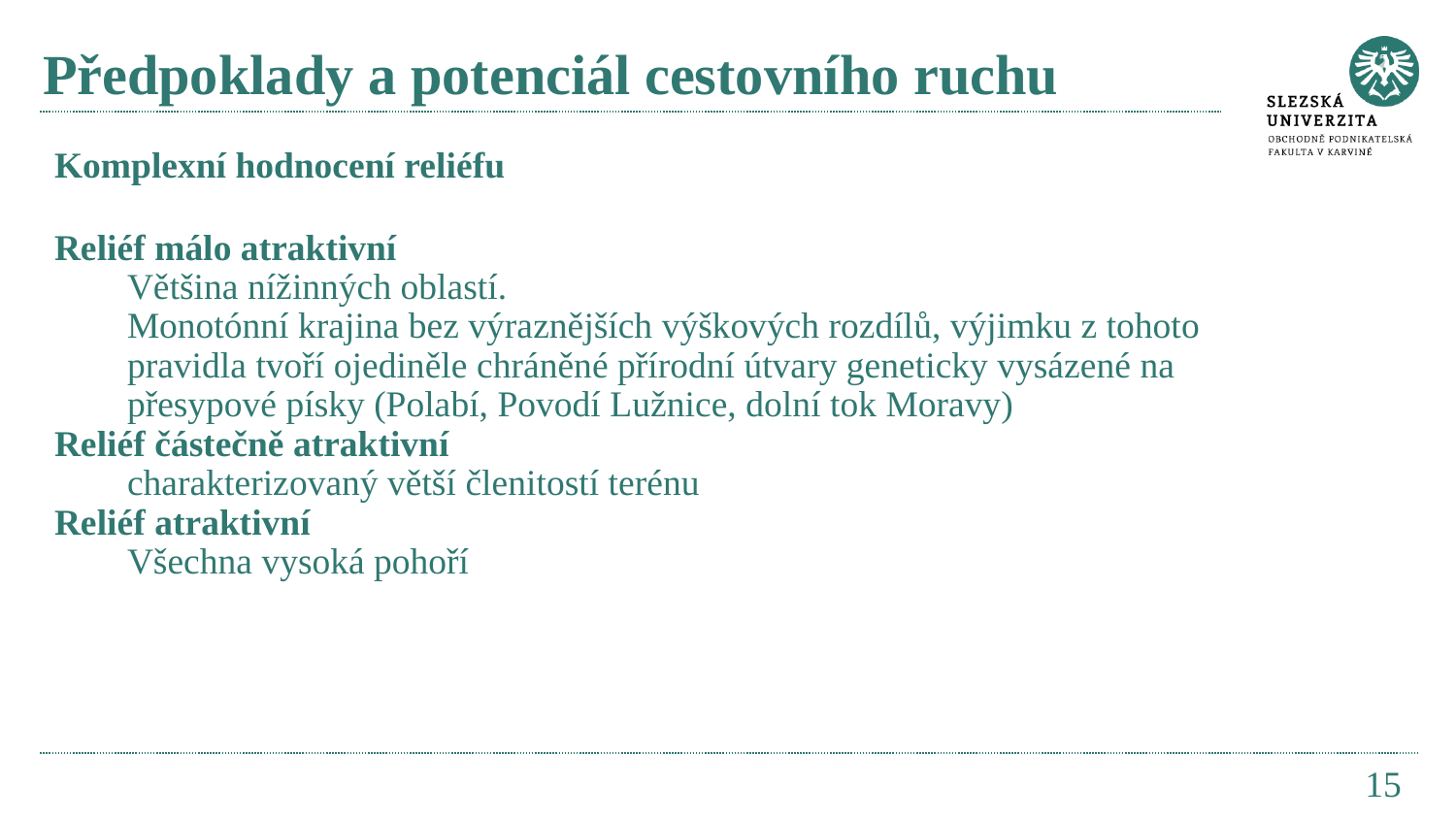

# Předpoklady a potenciál cestovního ruchu
Komplexní hodnocení reliéfu

Reliéf málo atraktivní
Většina nížinných oblastí.
Monotónní krajina bez výraznějších výškových rozdílů, výjimku z tohoto pravidla tvoří ojediněle chráněné přírodní útvary geneticky vysázené na přesypové písky (Polabí, Povodí Lužnice, dolní tok Moravy)
Reliéf částečně atraktivní
charakterizovaný větší členitostí terénu
Reliéf atraktivní
Všechna vysoká pohoří

15